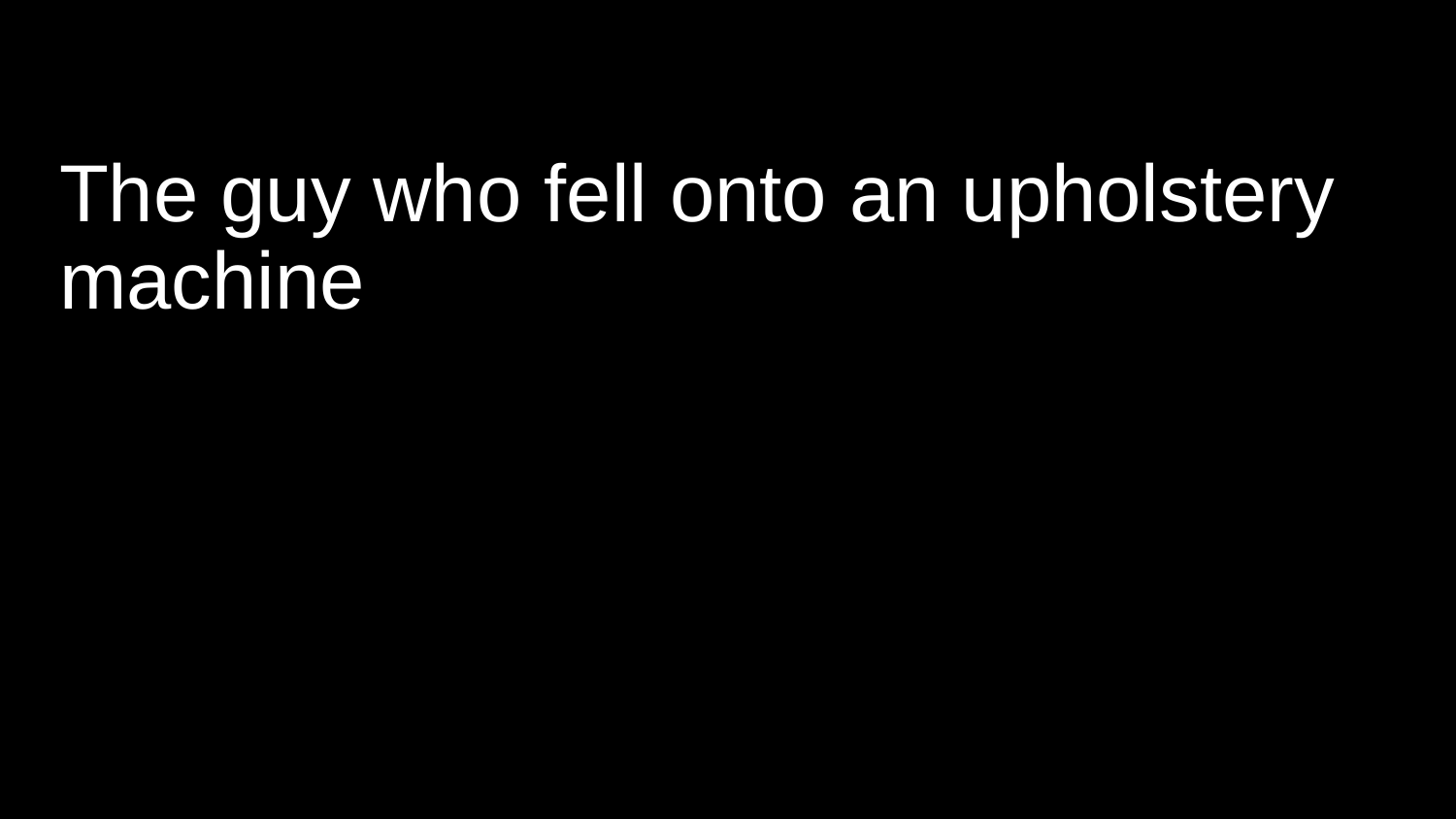

The guy who fell onto an upholstery machine